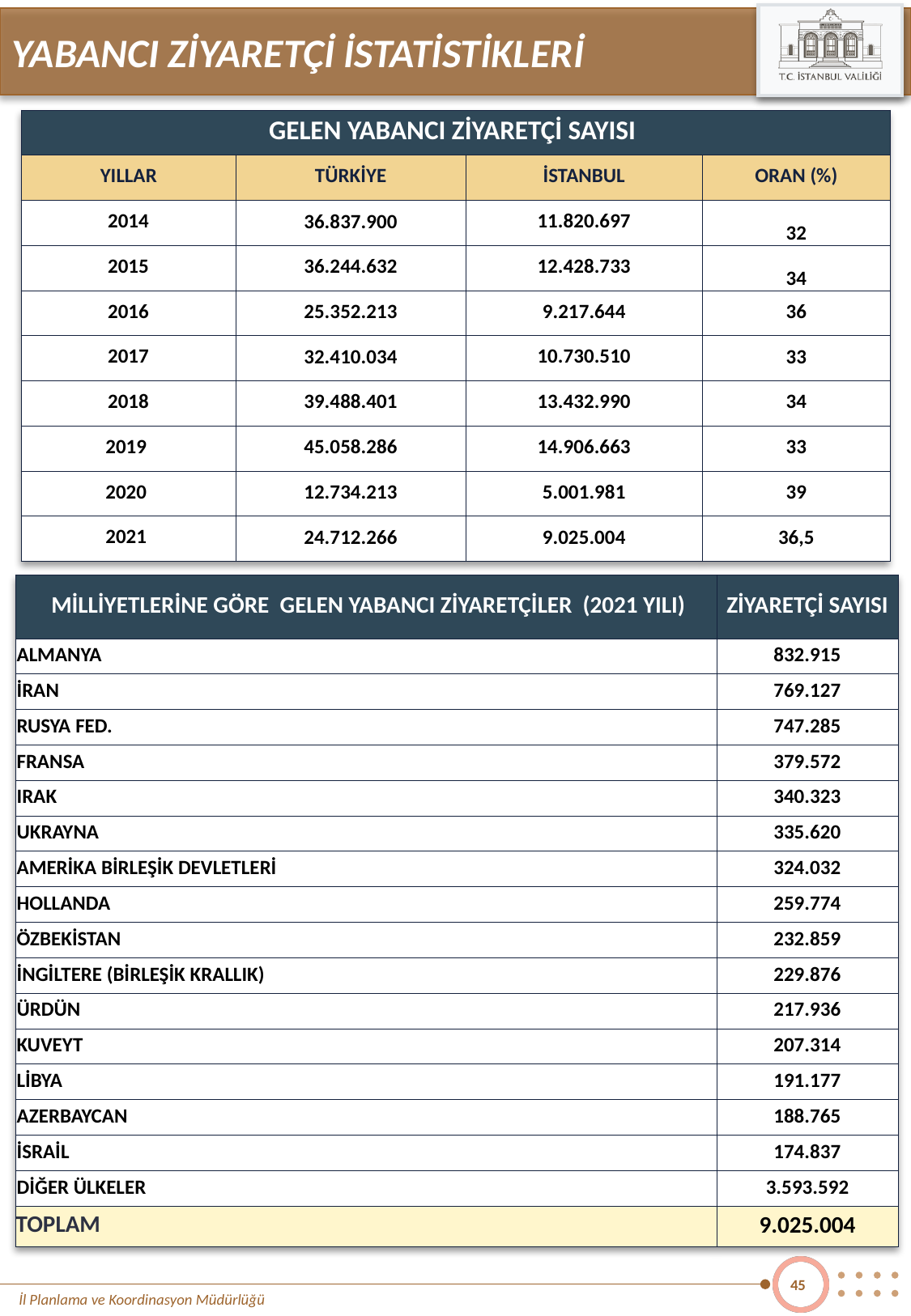

YABANCI ZİYARETÇİ İSTATİSTİKLERİ
| GELEN YABANCI ZİYARETÇİ SAYISI |  |  |  |
| --- | --- | --- | --- |
| YILLAR | TÜRKİYE | İSTANBUL | ORAN (%) |
| 2014 | 36.837.900 | 11.820.697 | 32 |
| 2015 | 36.244.632 | 12.428.733 | 34 |
| 2016 | 25.352.213 | 9.217.644 | 36 |
| 2017 | 32.410.034 | 10.730.510 | 33 |
| 2018 | 39.488.401 | 13.432.990 | 34 |
| 2019 | 45.058.286 | 14.906.663 | 33 |
| 2020 | 12.734.213 | 5.001.981 | 39 |
| 2021 | 24.712.266 | 9.025.004 | 36,5 |
| MİLLİYETLERİNE GÖRE GELEN YABANCI ZİYARETÇİLER (2021 YILI) | ZİYARETÇİ SAYISI |
| --- | --- |
| ALMANYA | 832.915 |
| İRAN | 769.127 |
| RUSYA FED. | 747.285 |
| FRANSA | 379.572 |
| IRAK | 340.323 |
| UKRAYNA | 335.620 |
| AMERİKA BİRLEŞİK DEVLETLERİ | 324.032 |
| HOLLANDA | 259.774 |
| ÖZBEKİSTAN | 232.859 |
| İNGİLTERE (BİRLEŞİK KRALLIK) | 229.876 |
| ÜRDÜN | 217.936 |
| KUVEYT | 207.314 |
| LİBYA | 191.177 |
| AZERBAYCAN | 188.765 |
| İSRAİL | 174.837 |
| DİĞER ÜLKELER | 3.593.592 |
| TOPLAM | 9.025.004 |
45